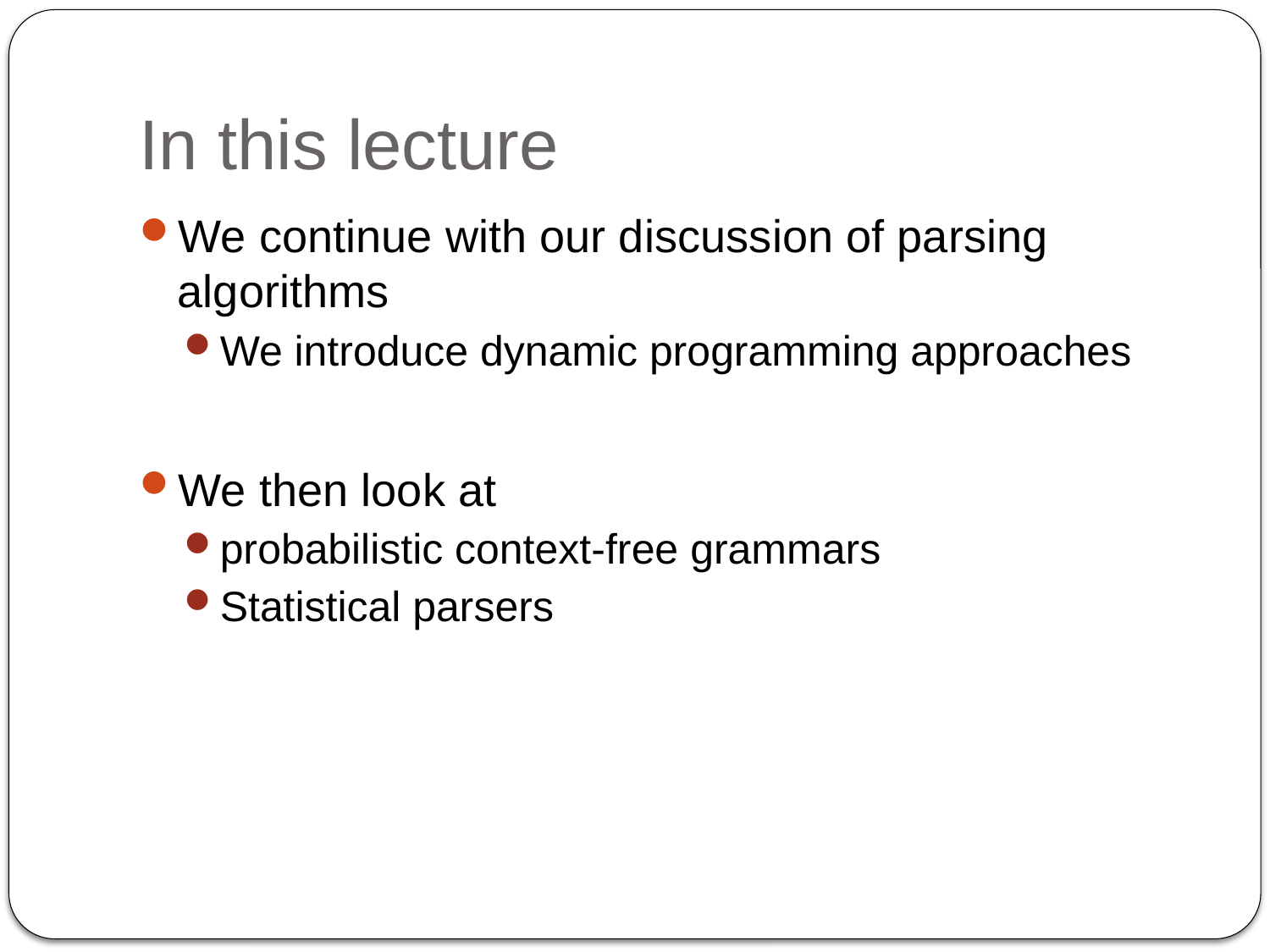

# In this lecture
We continue with our discussion of parsing algorithms
We introduce dynamic programming approaches

We then look at
probabilistic context-free grammars
Statistical parsers